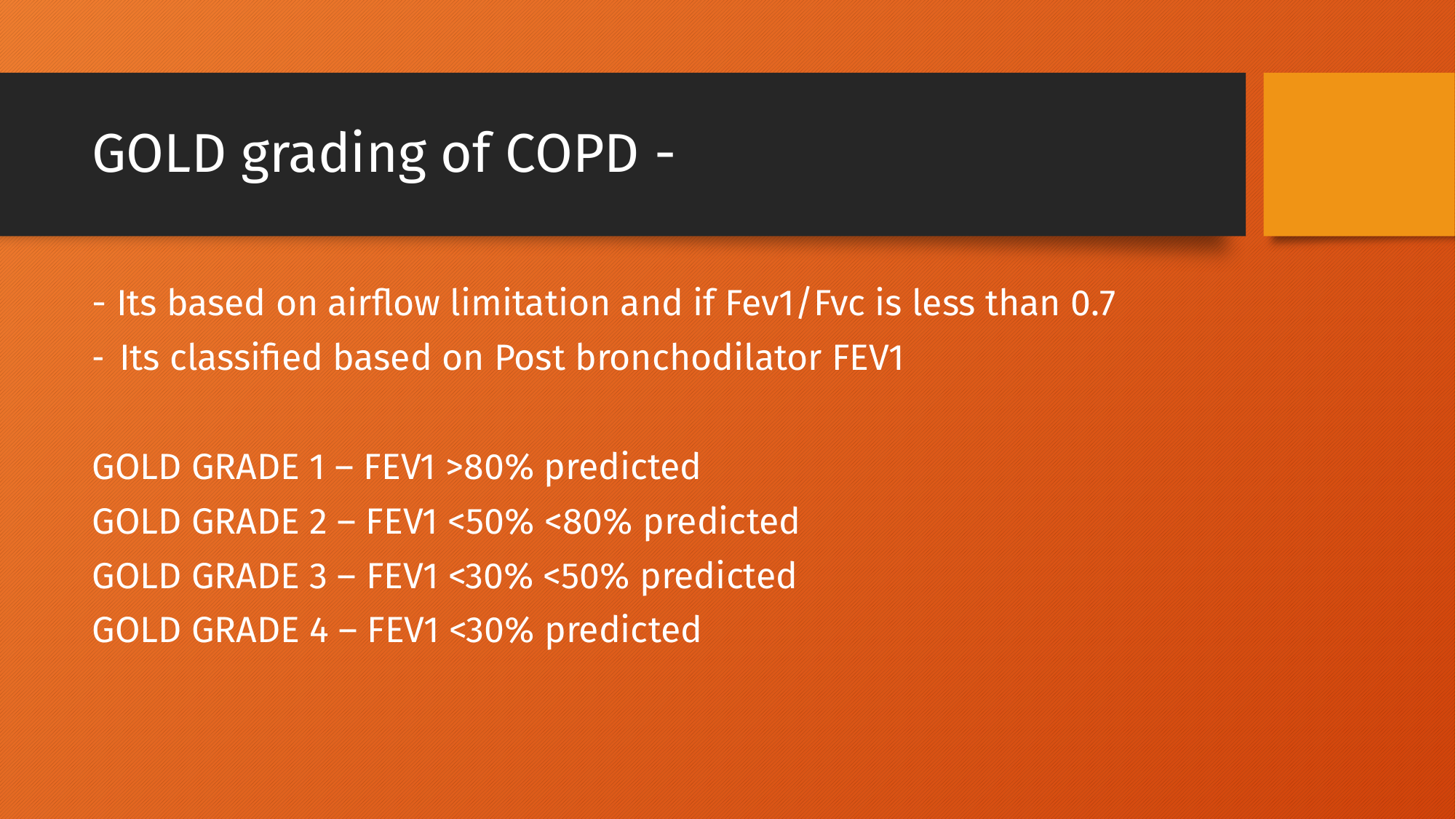

# GOLD grading of COPD -
- Its based on airflow limitation and if Fev1/Fvc is less than 0.7
Its classified based on Post bronchodilator FEV1

GOLD GRADE 1 – FEV1 >80% predicted
GOLD GRADE 2 – FEV1 <50% <80% predicted
GOLD GRADE 3 – FEV1 <30% <50% predicted
GOLD GRADE 4 – FEV1 <30% predicted